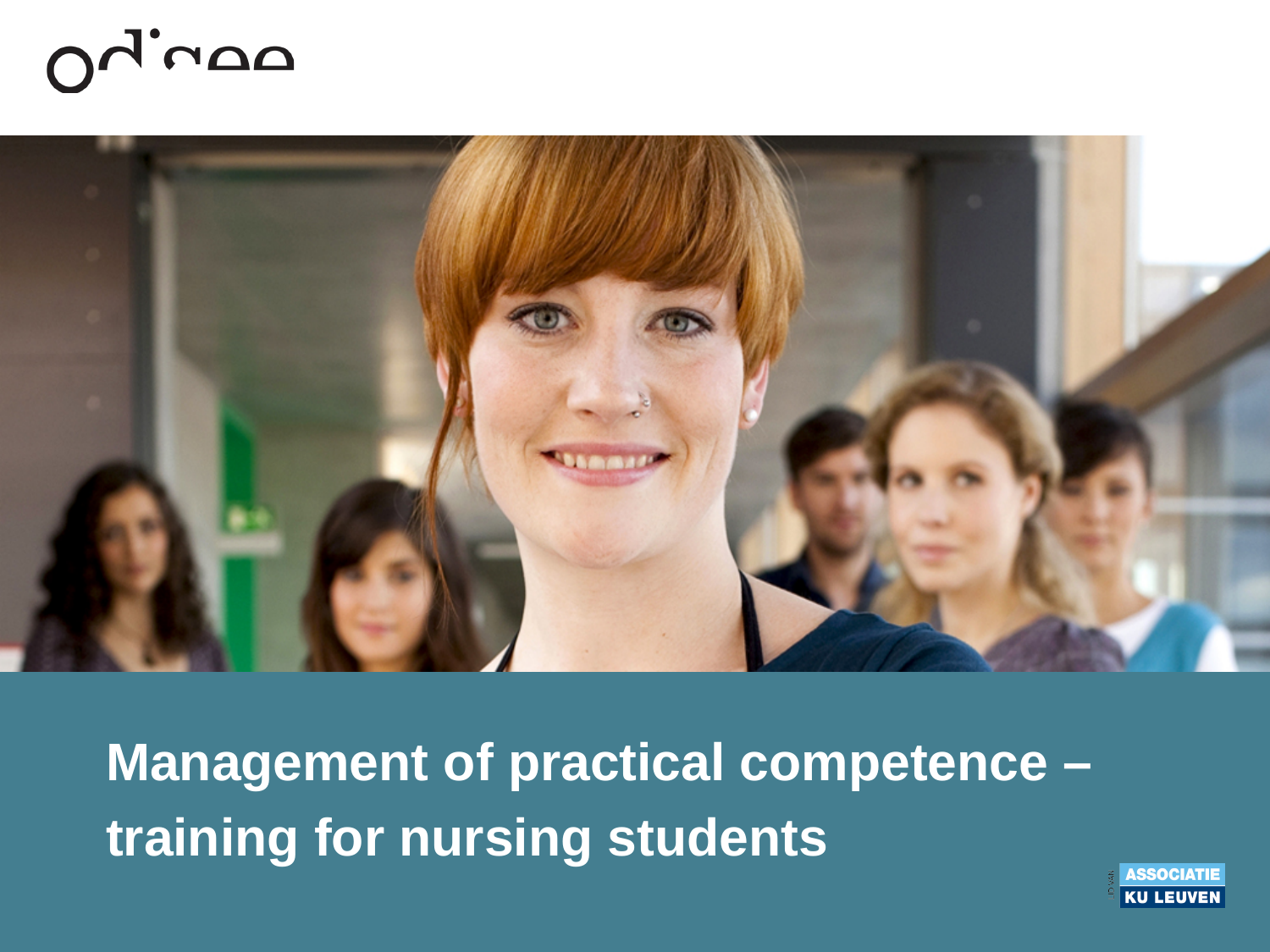

#
Management of practical competence – training for nursing students